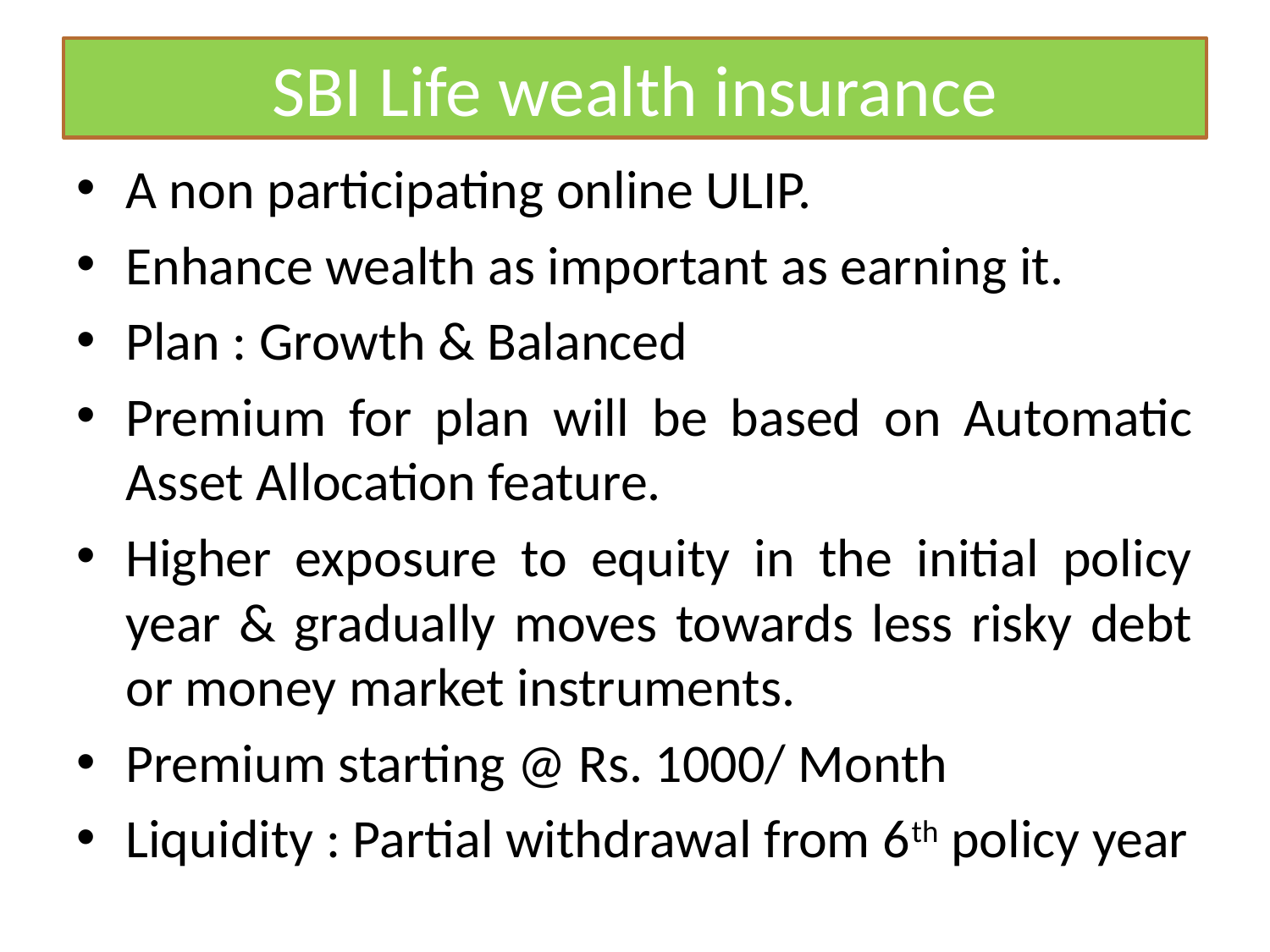

# SBI Life wealth insurance
A non participating online ULIP.
Enhance wealth as important as earning it.
Plan : Growth & Balanced
Premium for plan will be based on Automatic Asset Allocation feature.
Higher exposure to equity in the initial policy year & gradually moves towards less risky debt or money market instruments.
Premium starting @ Rs. 1000/ Month
Liquidity : Partial withdrawal from 6th policy year